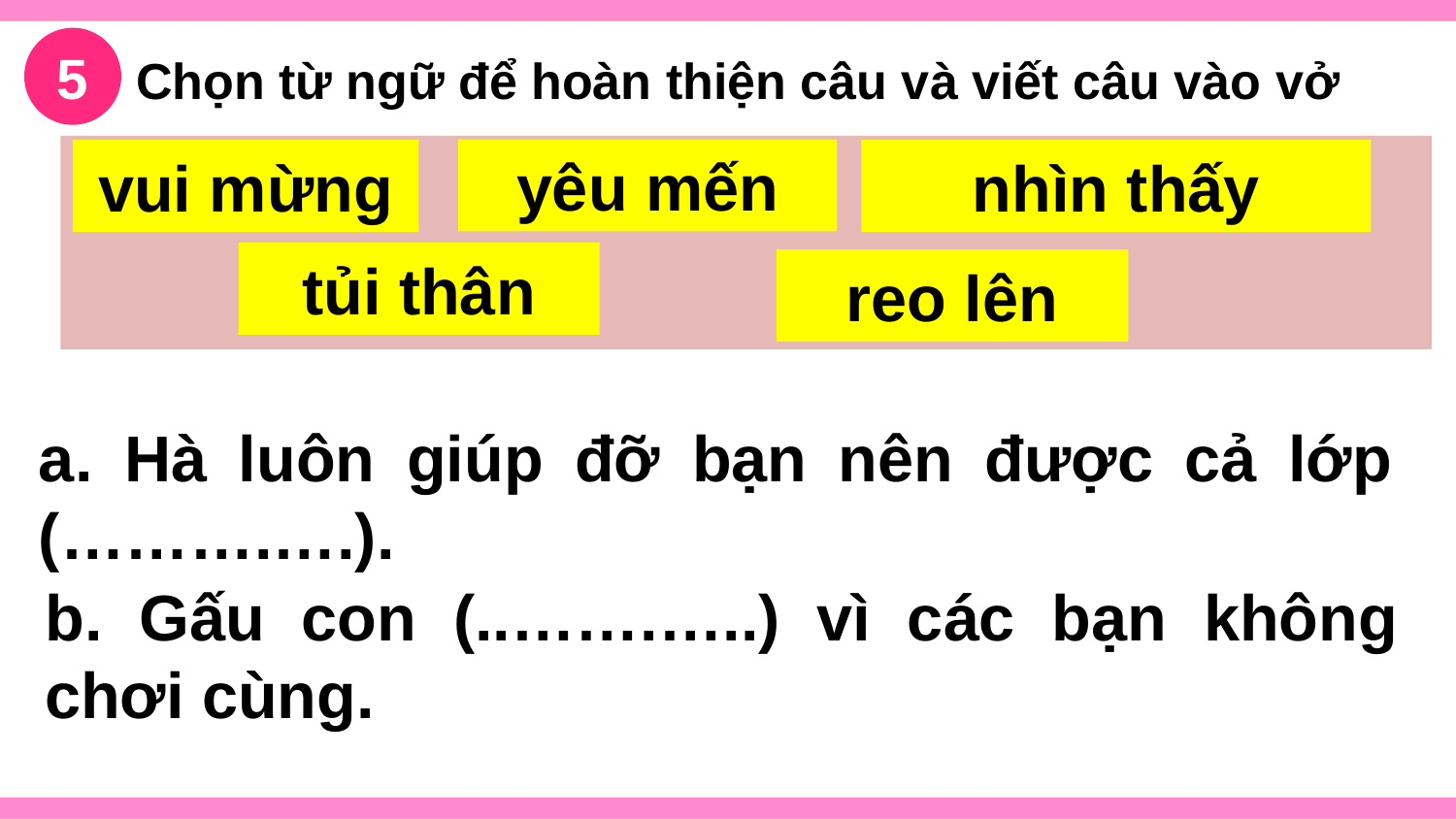

5
Chọn từ ngữ để hoàn thiện câu và viết câu vào vở

yêu mến
vui mừng
nhìn thấy
tủi thân
reo lên
a. Hà luôn giúp đỡ bạn nên được cả lớp (……….….).
b. Gấu con (..…….…..) vì các bạn không chơi cùng.